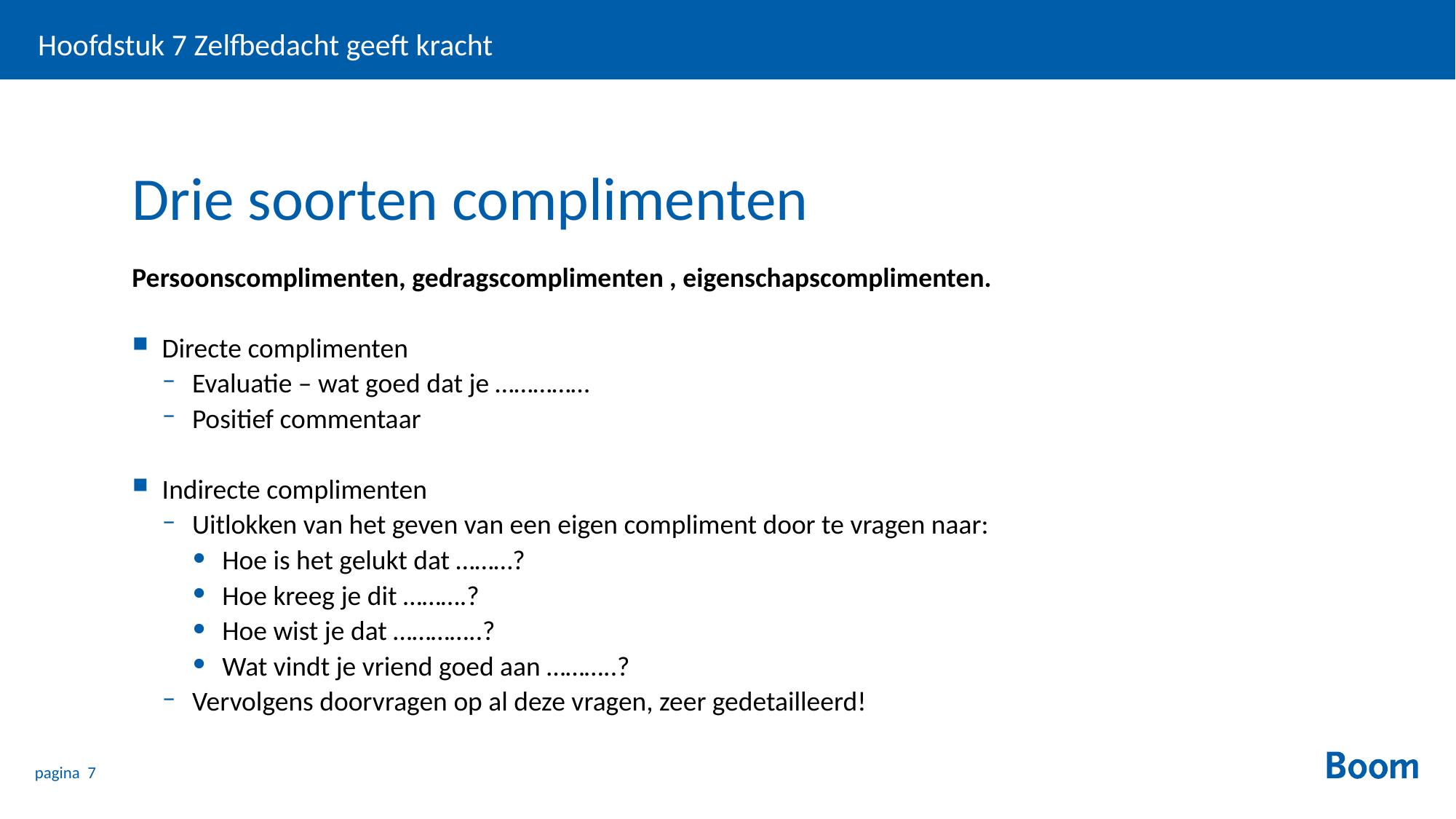

Hoofdstuk 7 Zelfbedacht geeft kracht
# Drie soorten complimenten
Persoonscomplimenten, gedragscomplimenten , eigenschapscomplimenten.

Directe complimenten
Evaluatie – wat goed dat je ……………
Positief commentaar

Indirecte complimenten
Uitlokken van het geven van een eigen compliment door te vragen naar:
Hoe is het gelukt dat ………?
Hoe kreeg je dit ……….?
Hoe wist je dat …………..?
Wat vindt je vriend goed aan ………..?
Vervolgens doorvragen op al deze vragen, zeer gedetailleerd!

pagina  7